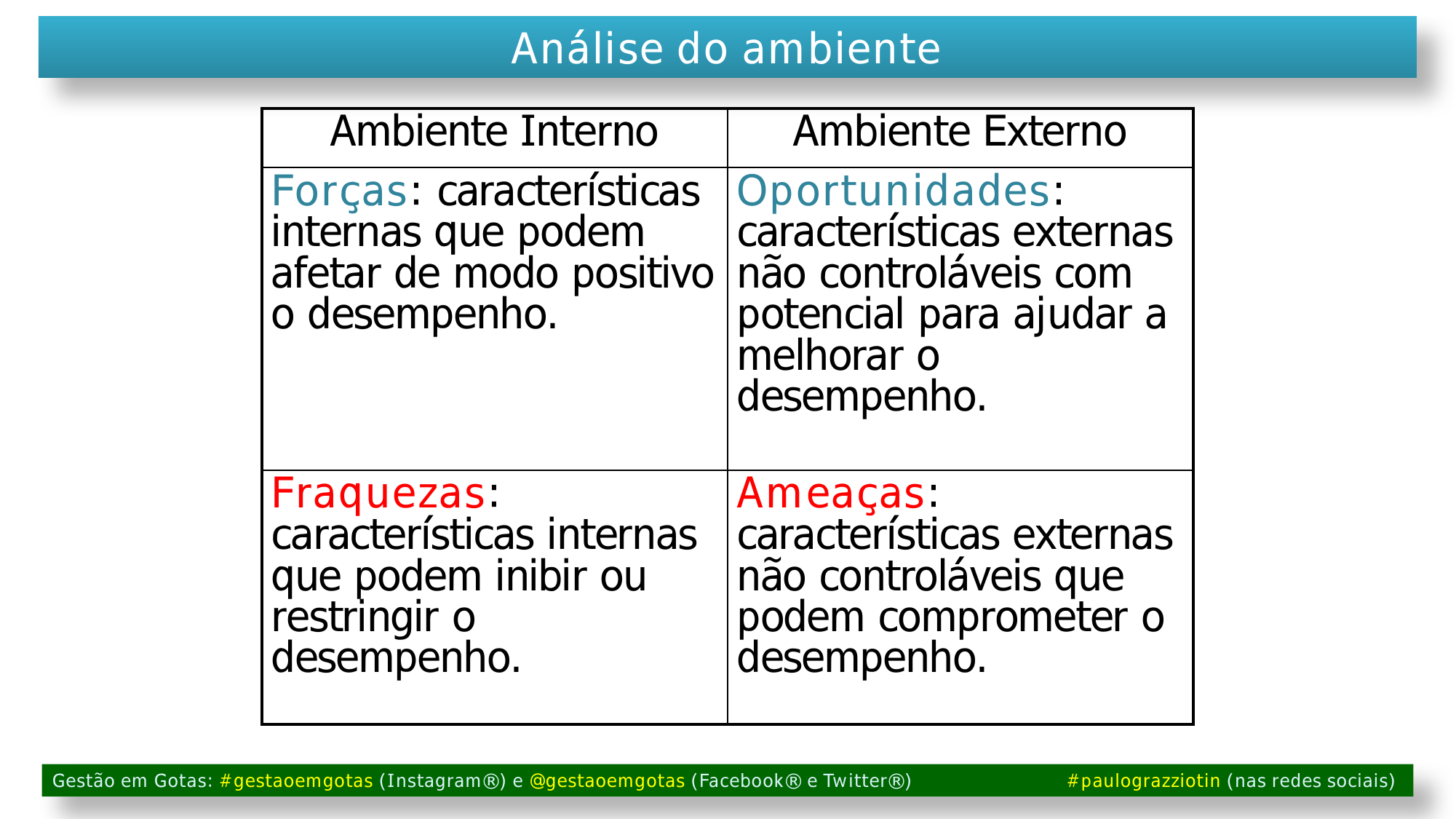

Análise do ambiente
| Ambiente Interno | Ambiente Externo |
| --- | --- |
| Forças: características internas que podem afetar de modo positivo o desempenho. | Oportunidades: características externas não controláveis com potencial para ajudar a melhorar o desempenho. |
| Fraquezas: características internas que podem inibir ou restringir o desempenho. | Ameaças: características externas não controláveis que podem comprometer o desempenho. |
Gestão em Gotas: #gestaoemgotas (Instagram®) e @gestaoemgotas (Facebook® e Twitter®)                             #paulograzziotin (nas redes sociais)